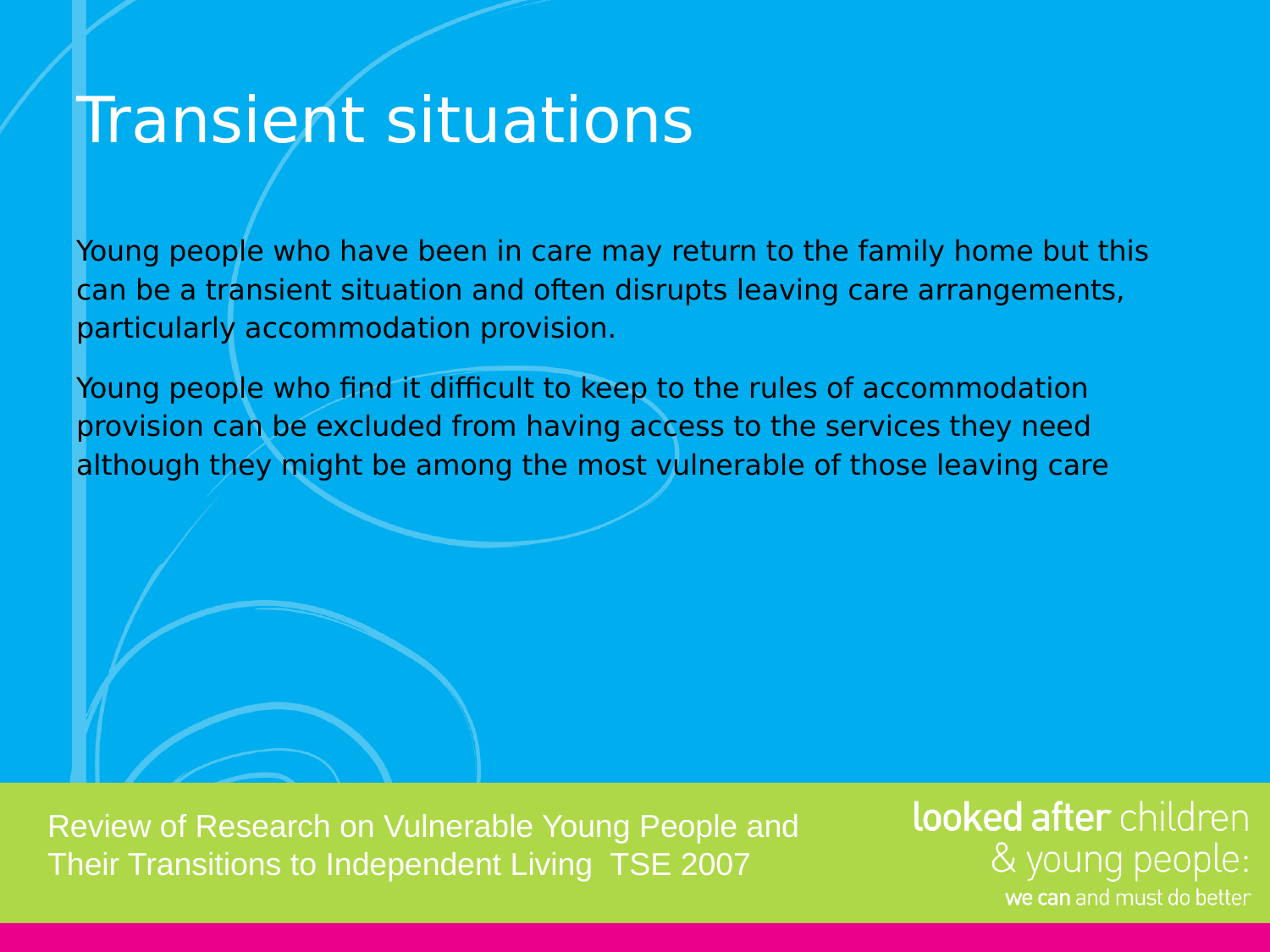

# Transient situations
Young people who have been in care may return to the family home but this can be a transient situation and often disrupts leaving care arrangements, particularly accommodation provision.
Young people who find it difficult to keep to the rules of accommodation provision can be excluded from having access to the services they need although they might be among the most vulnerable of those leaving care
Review of Research on Vulnerable Young People and Their Transitions to Independent Living  TSE 2007